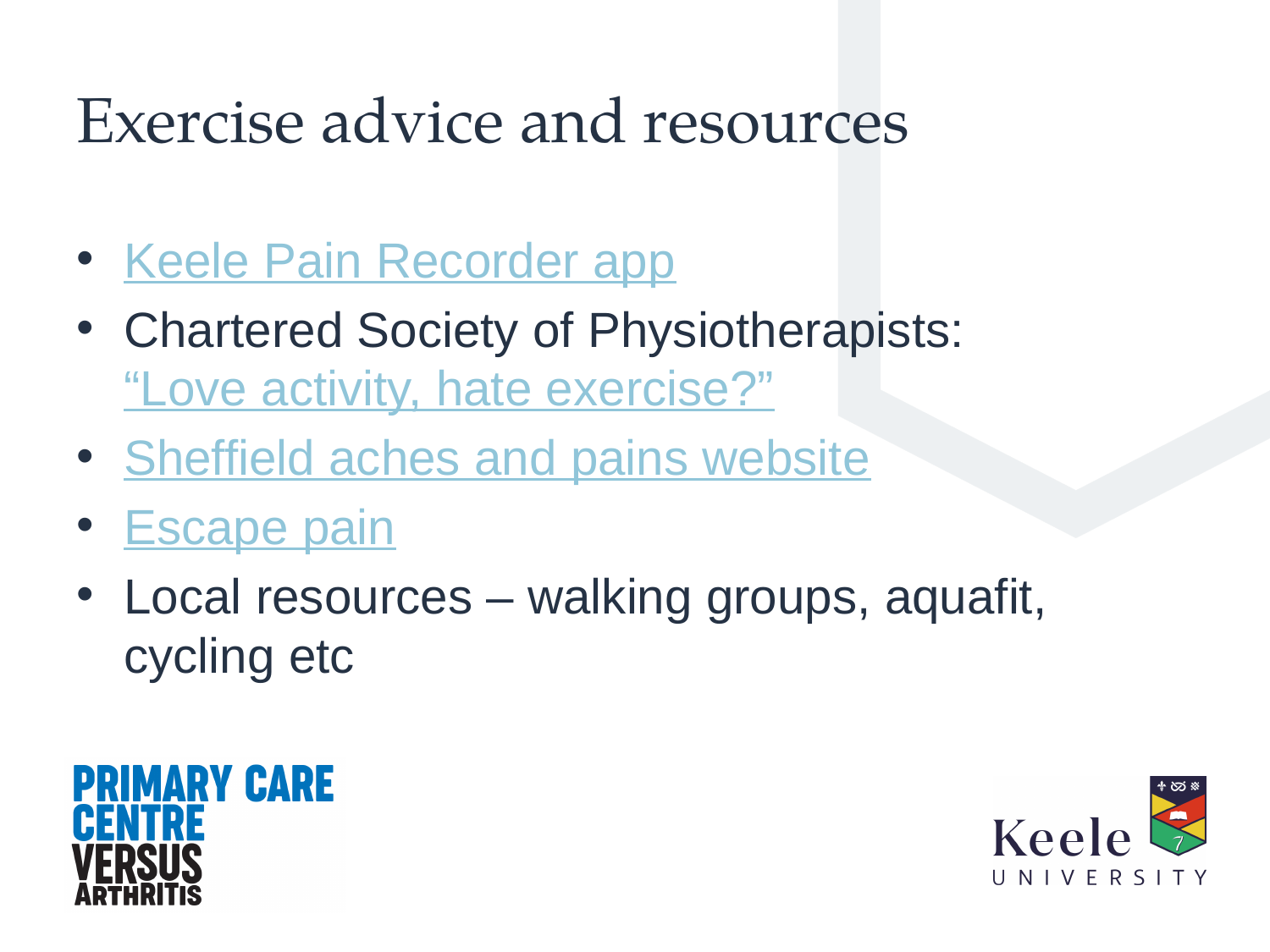

# Exercise advice and resources
Keele Pain Recorder app
Chartered Society of Physiotherapists: “Love activity, hate exercise?”
Sheffield aches and pains website
Escape pain
Local resources – walking groups, aquafit, cycling etc